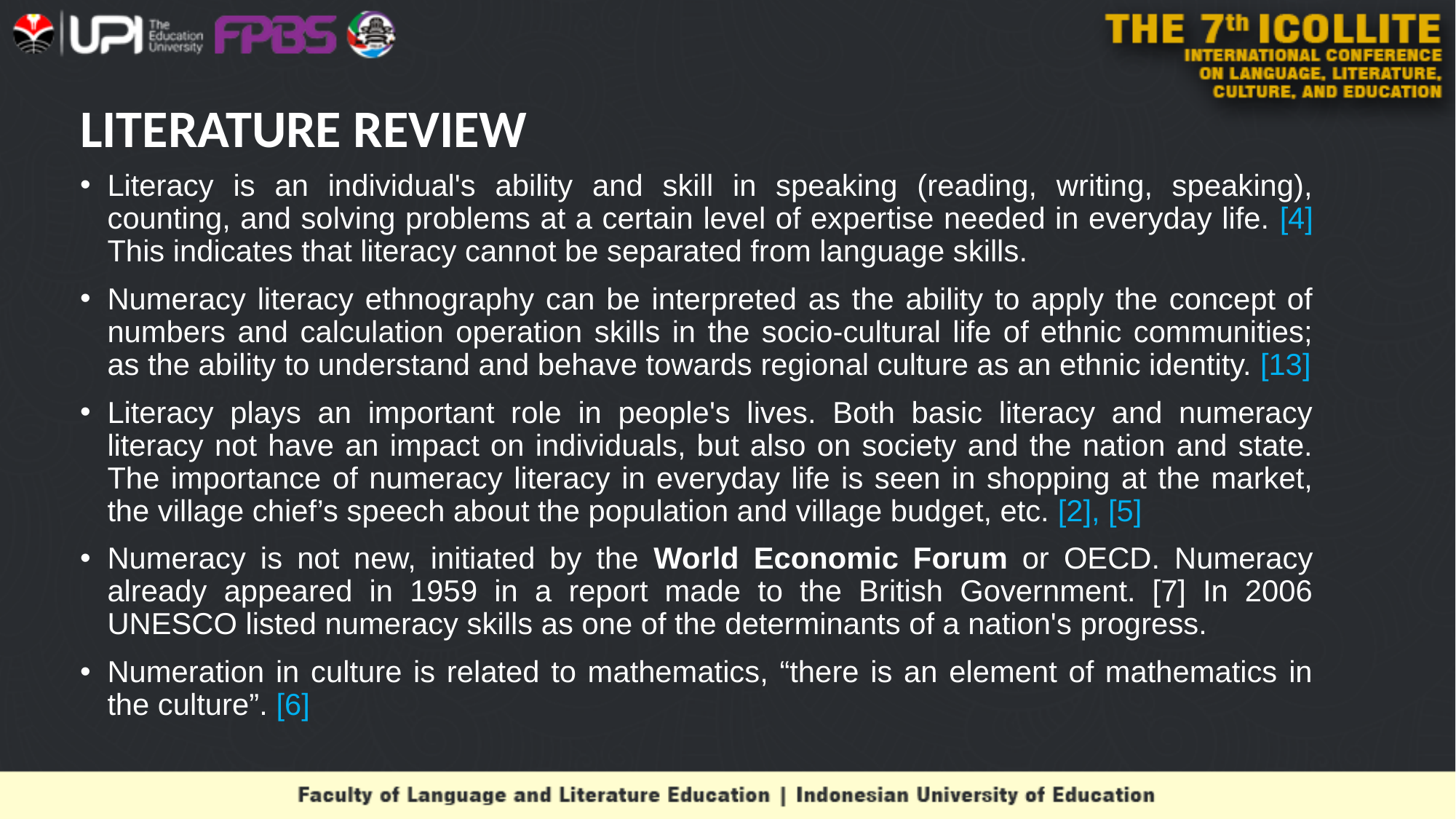

# LITERATURE REVIEW
Literacy is an individual's ability and skill in speaking (reading, writing, speaking), counting, and solving problems at a certain level of expertise needed in everyday life. [4] This indicates that literacy cannot be separated from language skills.
Numeracy literacy ethnography can be interpreted as the ability to apply the concept of numbers and calculation operation skills in the socio-cultural life of ethnic communities; as the ability to understand and behave towards regional culture as an ethnic identity. [13]
Literacy plays an important role in people's lives. Both basic literacy and numeracy literacy not have an impact on individuals, but also on society and the nation and state. The importance of numeracy literacy in everyday life is seen in shopping at the market, the village chief’s speech about the population and village budget, etc. [2], [5]
Numeracy is not new, initiated by the World Economic Forum or OECD. Numeracy already appeared in 1959 in a report made to the British Government. [7] In 2006 UNESCO listed numeracy skills as one of the determinants of a nation's progress.
Numeration in culture is related to mathematics, “there is an element of mathematics in the culture”. [6]